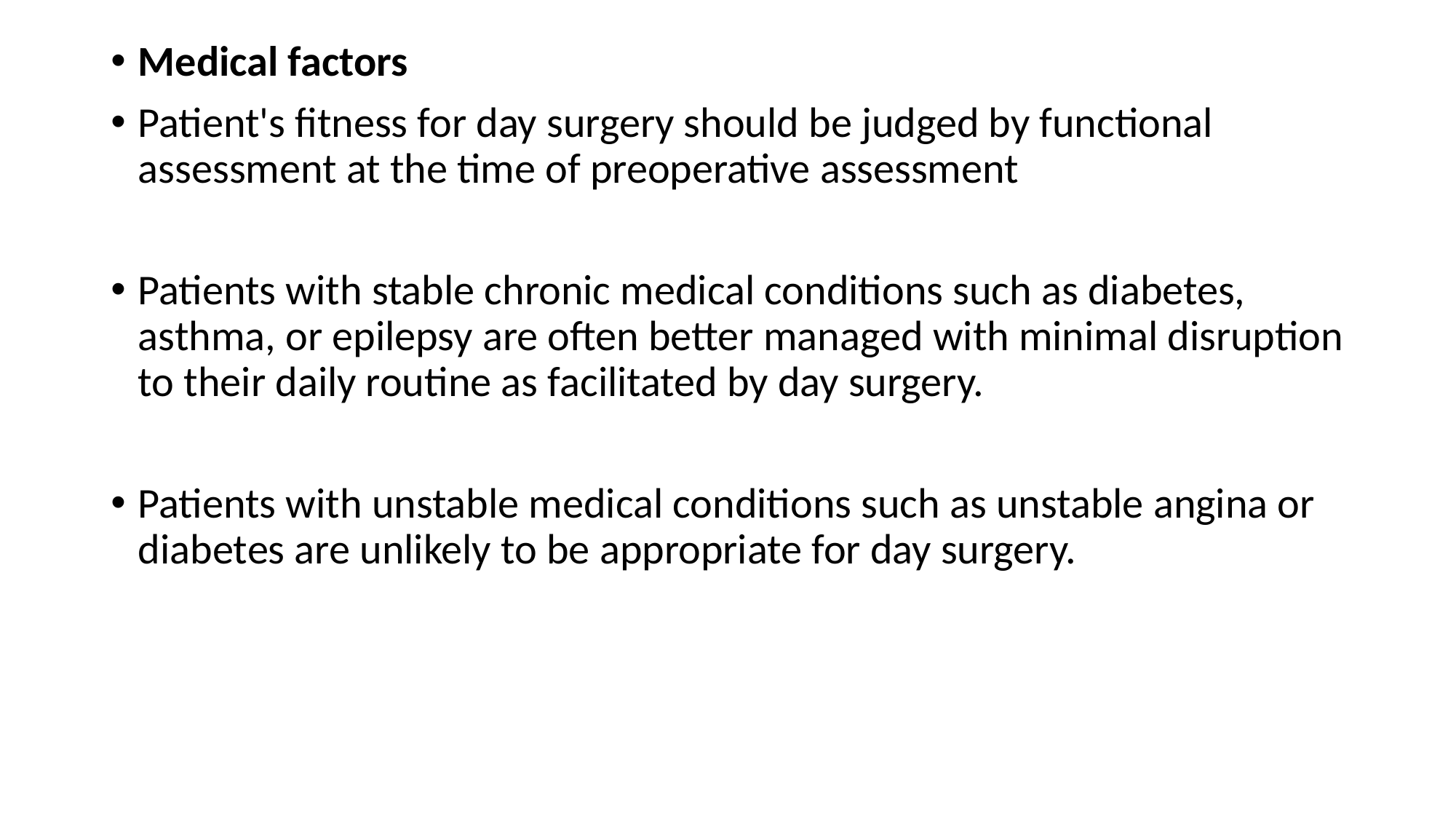

Medical factors
Patient's fitness for day surgery should be judged by functional assessment at the time of preoperative assessment

Patients with stable chronic medical conditions such as diabetes, asthma, or epilepsy are often better managed with minimal disruption to their daily routine as facilitated by day surgery.

Patients with unstable medical conditions such as unstable angina or diabetes are unlikely to be appropriate for day surgery.